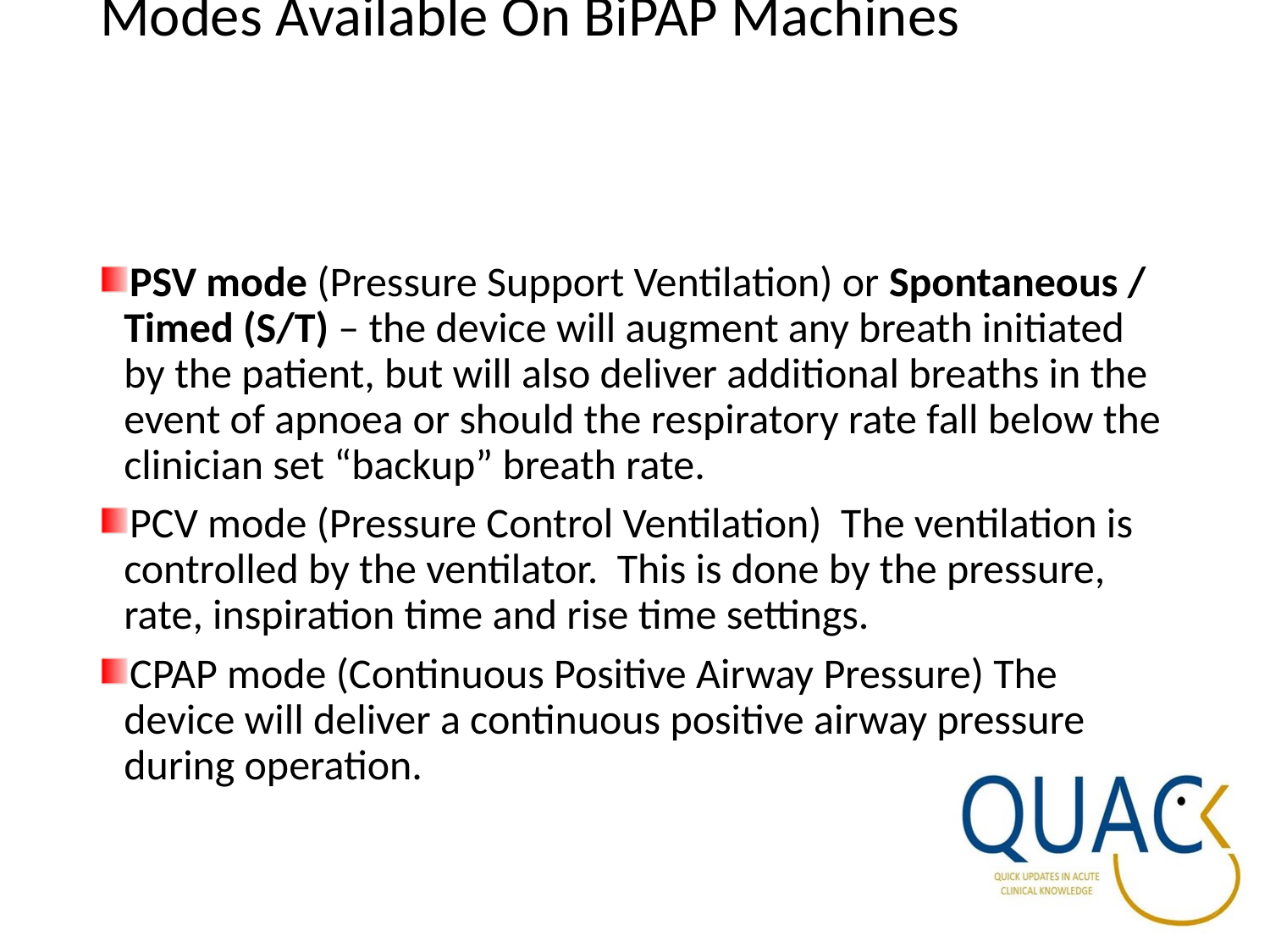

# Modes Available On BiPAP Machines
PSV mode (Pressure Support Ventilation) or Spontaneous / Timed (S/T) – the device will augment any breath initiated by the patient, but will also deliver additional breaths in the event of apnoea or should the respiratory rate fall below the clinician set “backup” breath rate.
PCV mode (Pressure Control Ventilation)  The ventilation is controlled by the ventilator.  This is done by the pressure, rate, inspiration time and rise time settings.
CPAP mode (Continuous Positive Airway Pressure) The device will deliver a continuous positive airway pressure during operation.